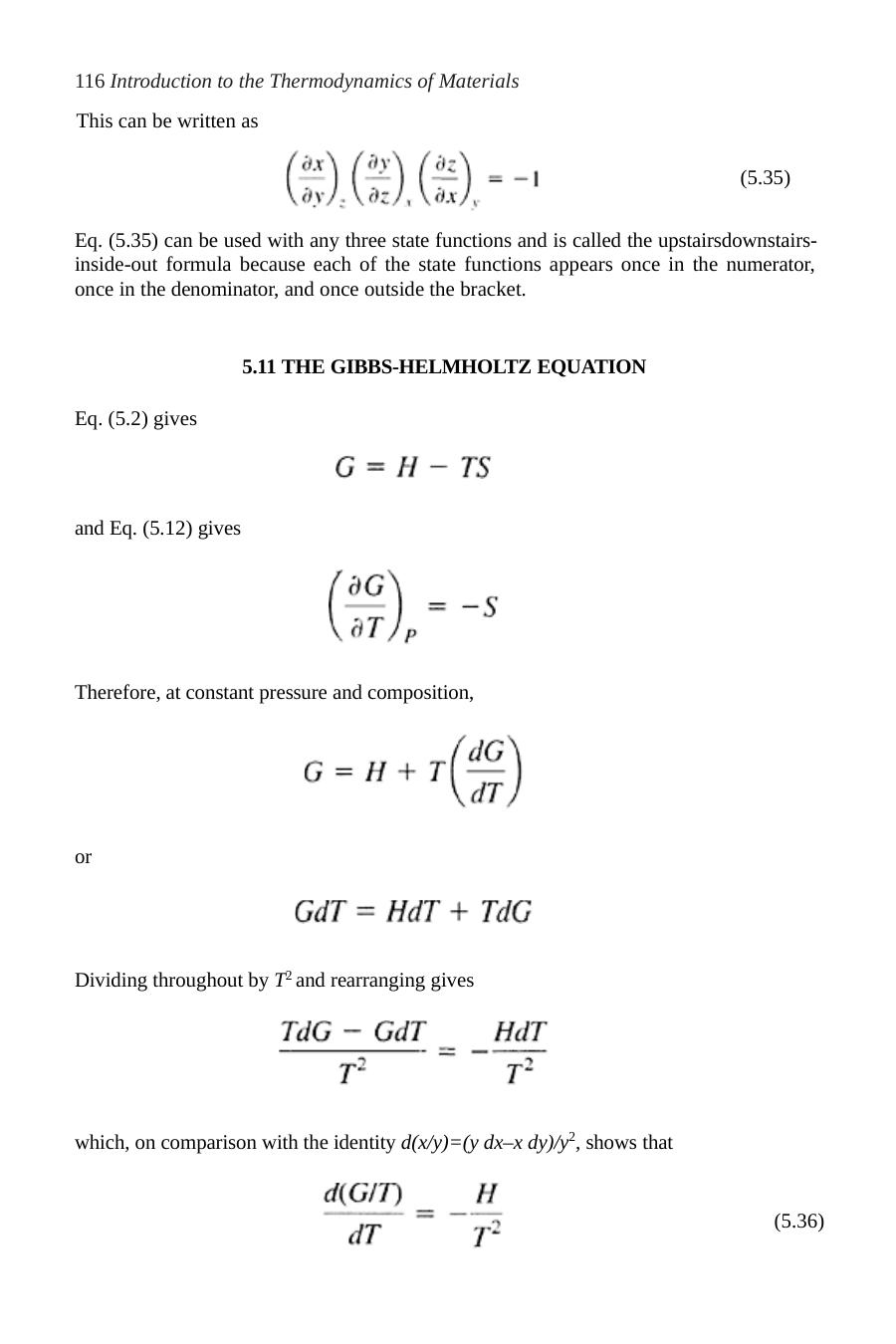

116 Introduction to the Thermodynamics of Materials
This can be written as

(5.35)

Eq. (5.35) can be used with any three state functions and is called the upstairsdownstairs-  inside-out formula because each of the state functions appears once in the numerator,  once in the denominator, and once outside the bracket.

5.11 THE GIBBS-HELMHOLTZ EQUATION

Eq. (5.2) gives

and Eq. (5.12) gives

Therefore, at constant pressure and composition,

or

Dividing throughout by T2 and rearranging gives

which, on comparison with the identity d(x/y)=(y dx–x dy)/y2, shows that

(5.36)